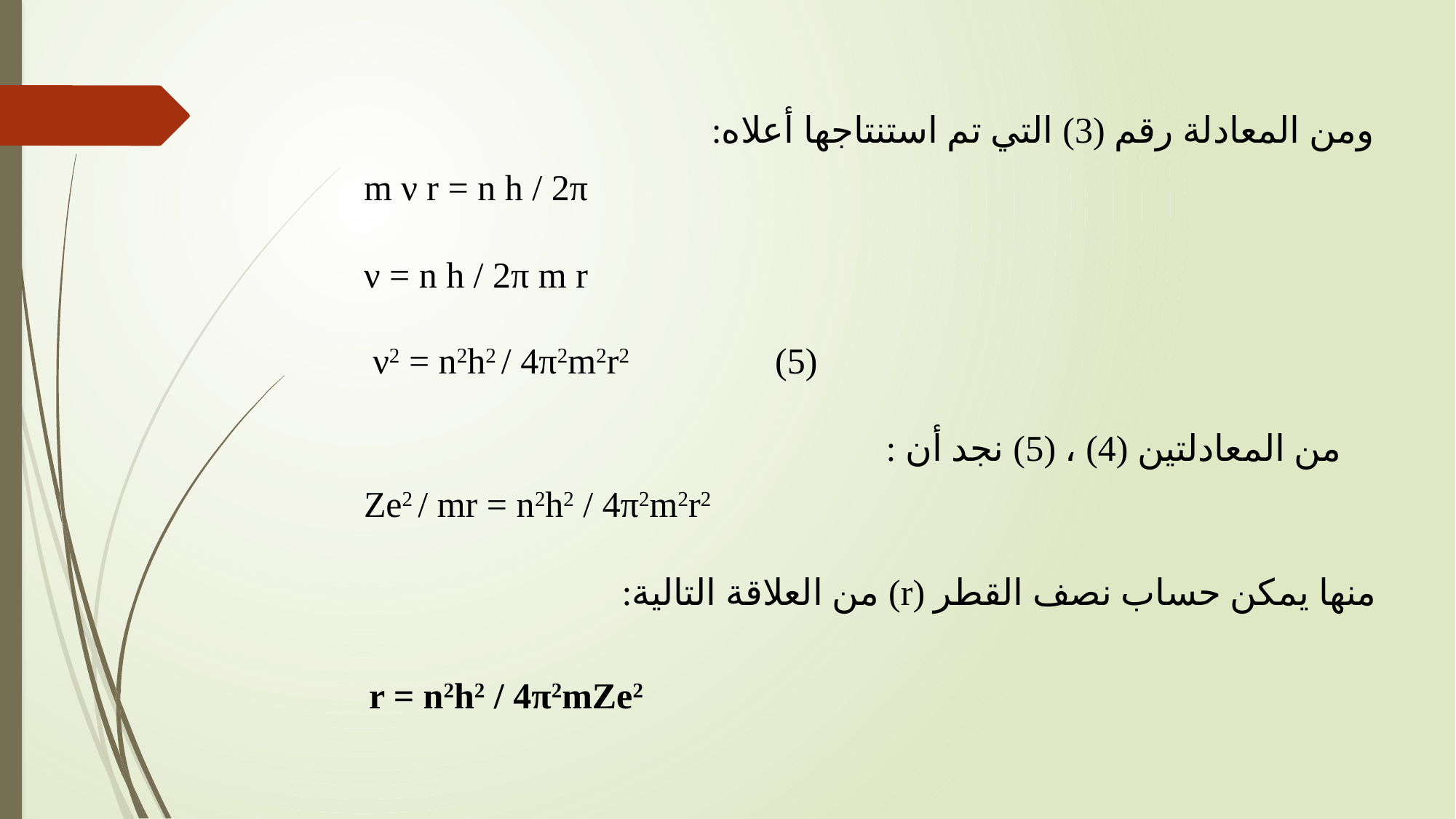

ومن المعادلة رقم (3) التي تم استنتاجها أعلاه:
m ν r = n h / 2π

ν = n h / 2π m r

 ν2 = n2h2 / 4π2m2r2                (5)
من المعادلتين (4) ، (5) نجد أن :
Ze2 / mr = n2h2 / 4π2m2r2
منها يمكن حساب نصف القطر (r) من العلاقة التالية:
r = n2h2 / 4π2mZe2